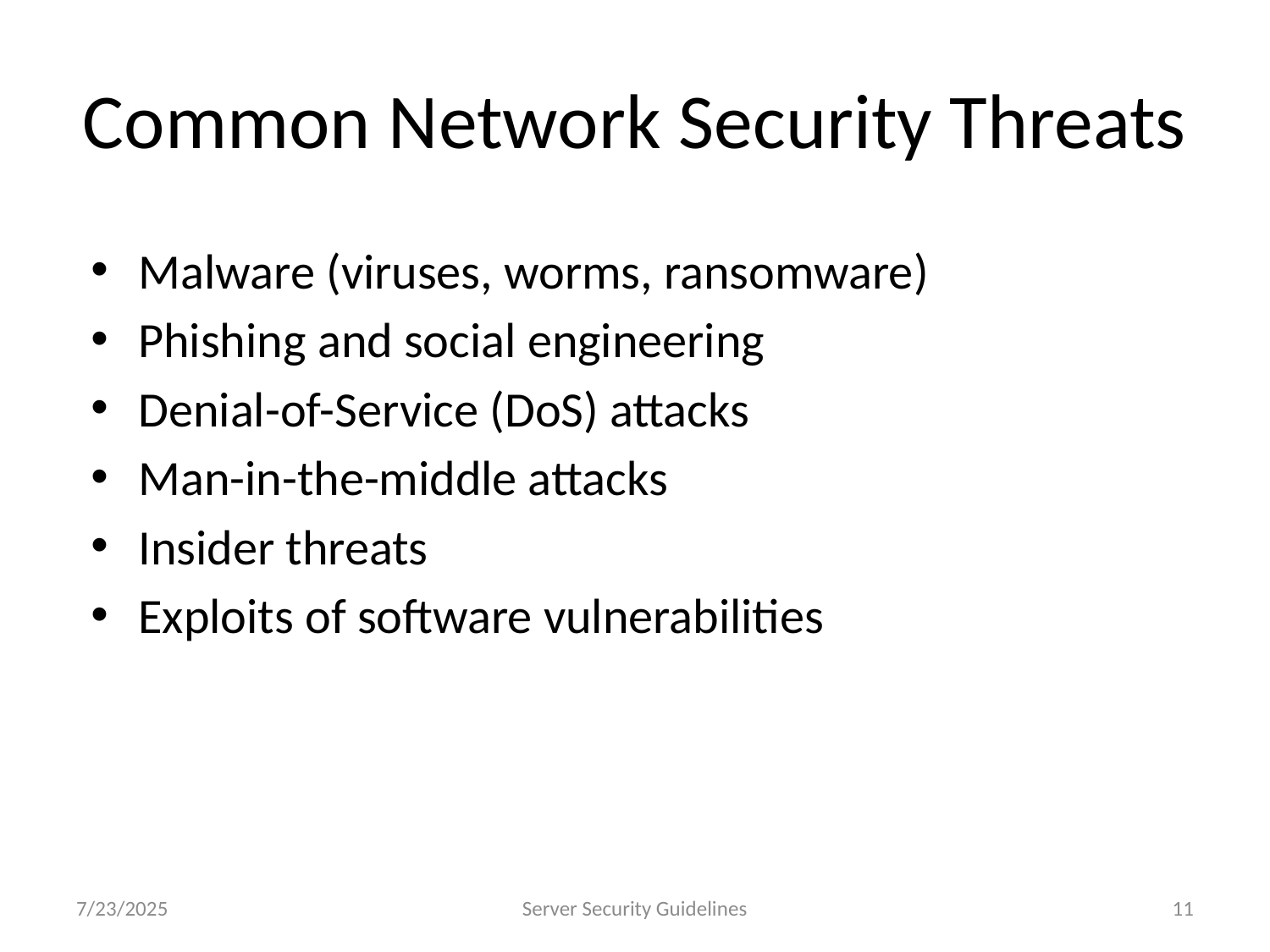

# Common Network Security Threats
Malware (viruses, worms, ransomware)
Phishing and social engineering
Denial-of-Service (DoS) attacks
Man-in-the-middle attacks
Insider threats
Exploits of software vulnerabilities
7/23/2025
Server Security Guidelines
11